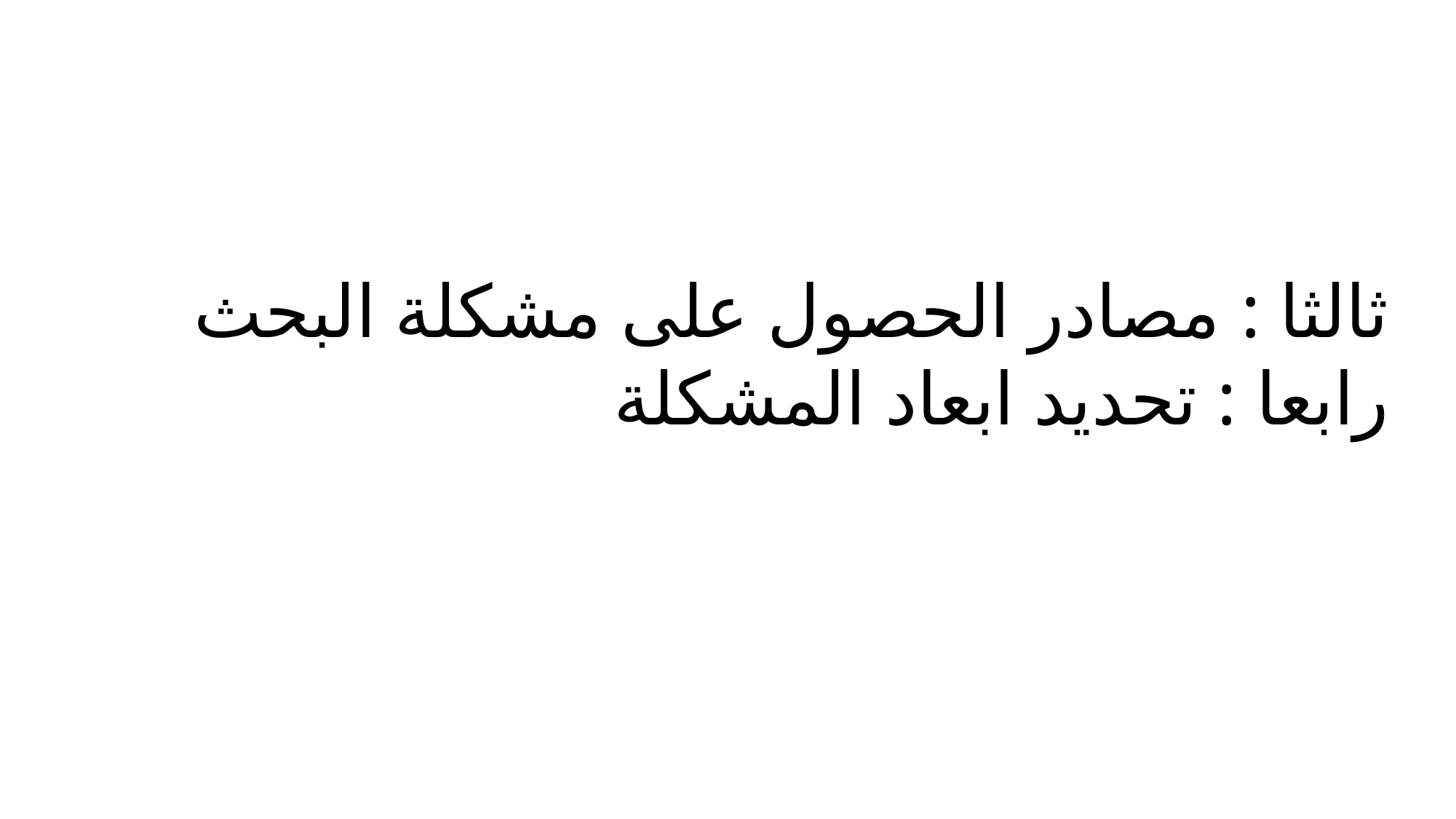

ثالثا : مصادر الحصول على مشكلة البحث
رابعا : تحديد ابعاد المشكلة